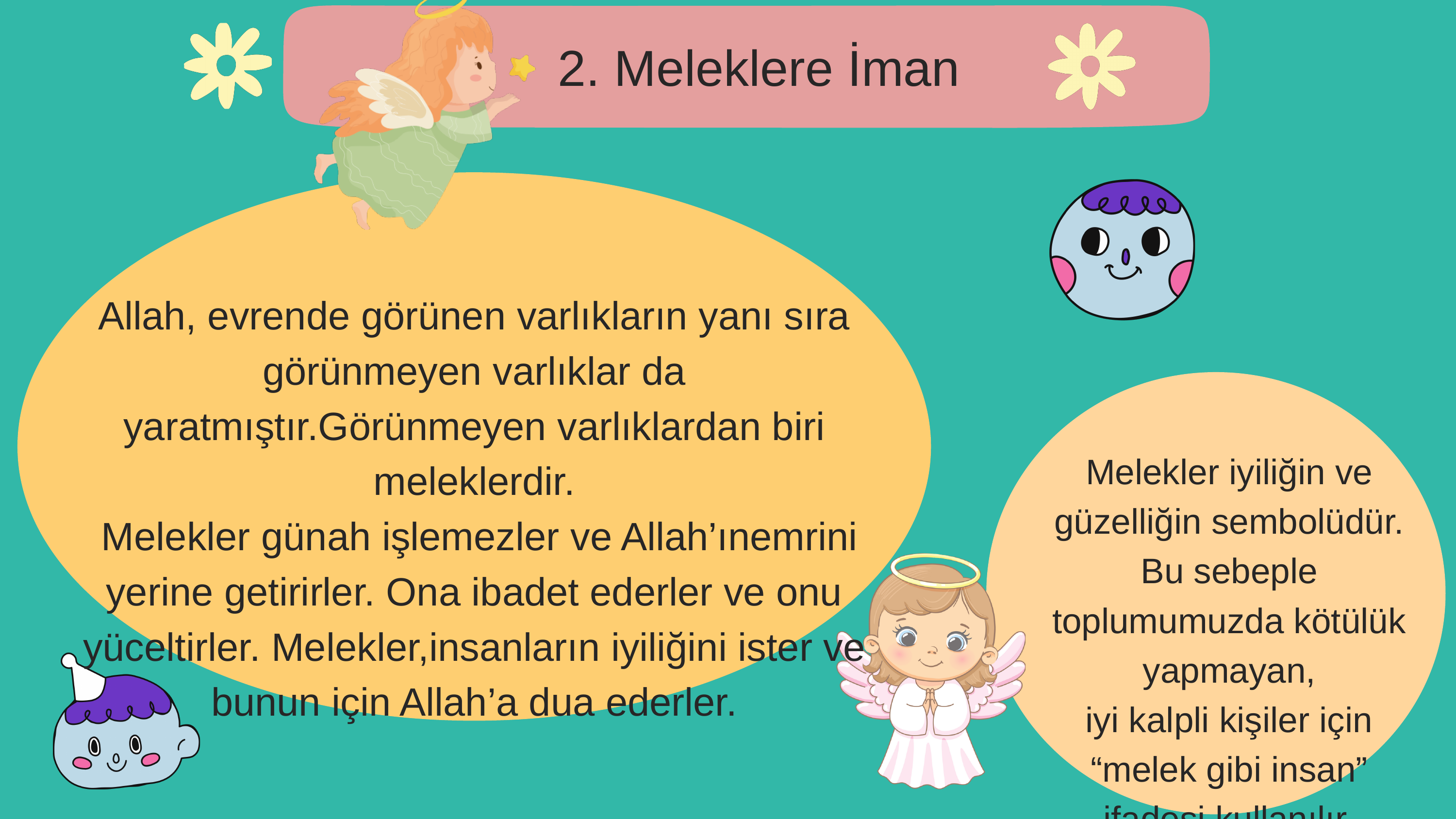

2. Meleklere İman

Allah, evrende görünen varlıkların yanı sıra görünmeyen varlıklar da yaratmıştır.Görünmeyen varlıklardan biri meleklerdir.
 Melekler günah işlemezler ve Allah’ınemrini yerine getirirler. Ona ibadet ederler ve onu yüceltirler. Melekler,insanların iyiliğini ister ve bunun için Allah’a dua ederler.

Melekler iyiliğin ve güzelliğin sembolüdür. Bu sebeple toplumumuzda kötülük yapmayan,
iyi kalpli kişiler için “melek gibi insan” ifadesi kullanılır.